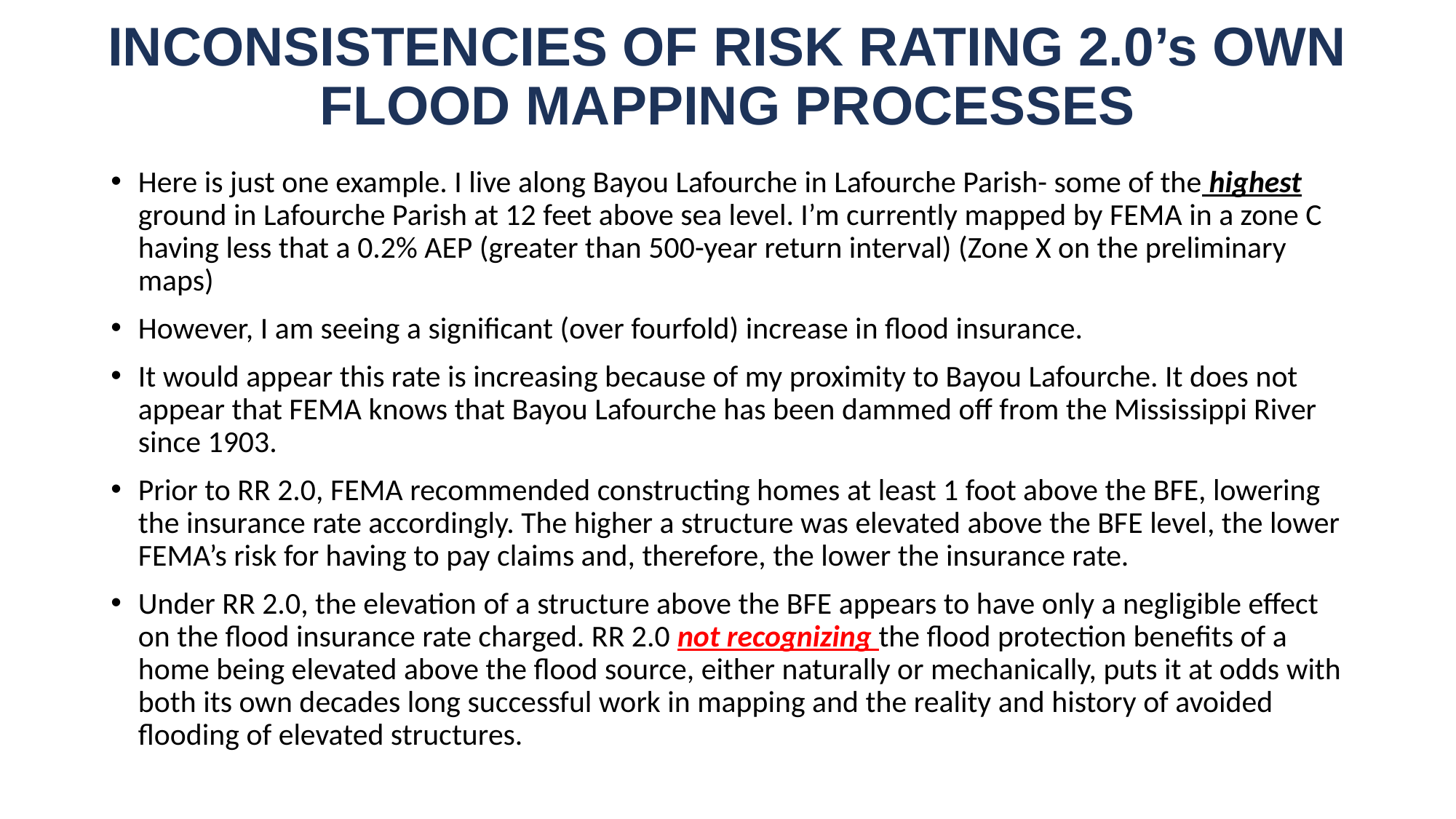

# INCONSISTENCIES OF RISK RATING 2.0’s OWN FLOOD MAPPING PROCESSES
Here is just one example. I live along Bayou Lafourche in Lafourche Parish- some of the highest ground in Lafourche Parish at 12 feet above sea level. I’m currently mapped by FEMA in a zone C having less that a 0.2% AEP (greater than 500-year return interval) (Zone X on the preliminary maps)
However, I am seeing a significant (over fourfold) increase in flood insurance.
It would appear this rate is increasing because of my proximity to Bayou Lafourche. It does not appear that FEMA knows that Bayou Lafourche has been dammed off from the Mississippi River since 1903.
Prior to RR 2.0, FEMA recommended constructing homes at least 1 foot above the BFE, lowering the insurance rate accordingly. The higher a structure was elevated above the BFE level, the lower FEMA’s risk for having to pay claims and, therefore, the lower the insurance rate.
Under RR 2.0, the elevation of a structure above the BFE appears to have only a negligible effect on the flood insurance rate charged. RR 2.0 not recognizing the flood protection benefits of a home being elevated above the flood source, either naturally or mechanically, puts it at odds with both its own decades long successful work in mapping and the reality and history of avoided flooding of elevated structures.